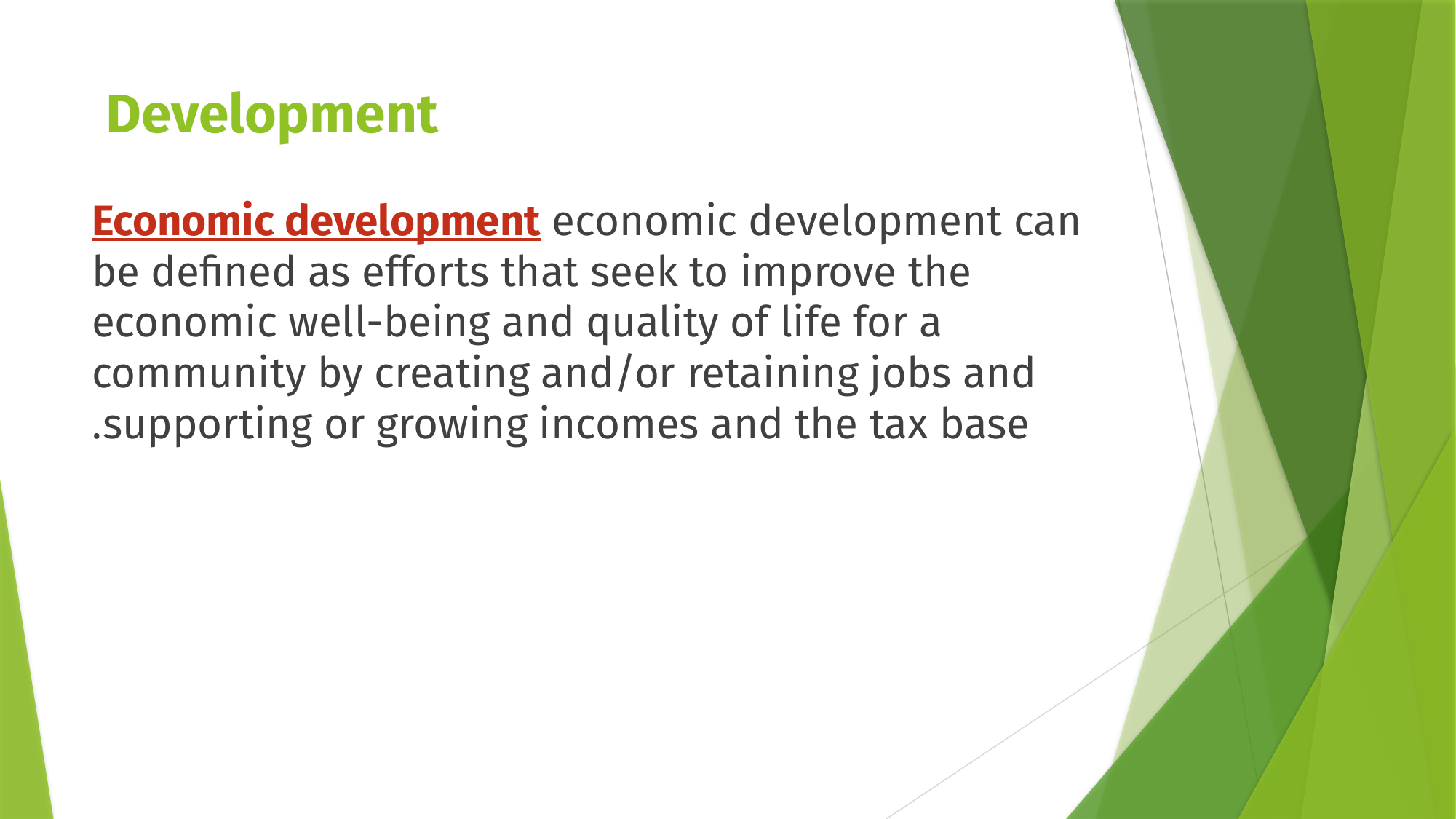

# Development
Economic development economic development can be defined as efforts that seek to improve the economic well-being and quality of life for a community by creating and/or retaining jobs and supporting or growing incomes and the tax base.